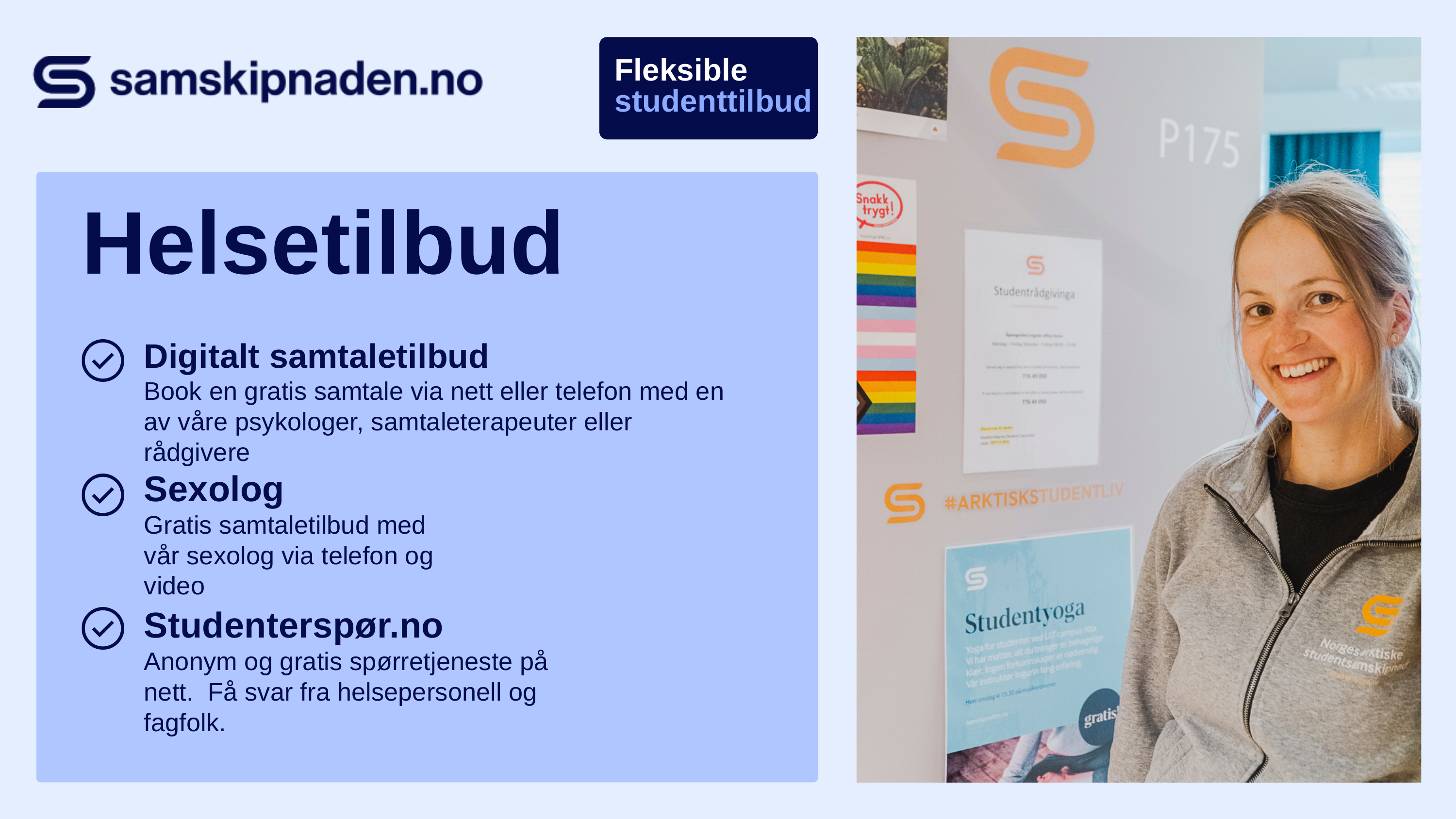

Fleksible
studenttilbud

Helsetilbud
Digitalt samtaletilbud
Book en gratis samtale via nett eller telefon med en av våre psykologer, samtaleterapeuter eller rådgivere

Sexolog
Gratis samtaletilbud med vår sexolog via telefon og video

Studenterspør.no
Anonym og gratis spørretjeneste på nett.  Få svar fra helsepersonell og fagfolk.